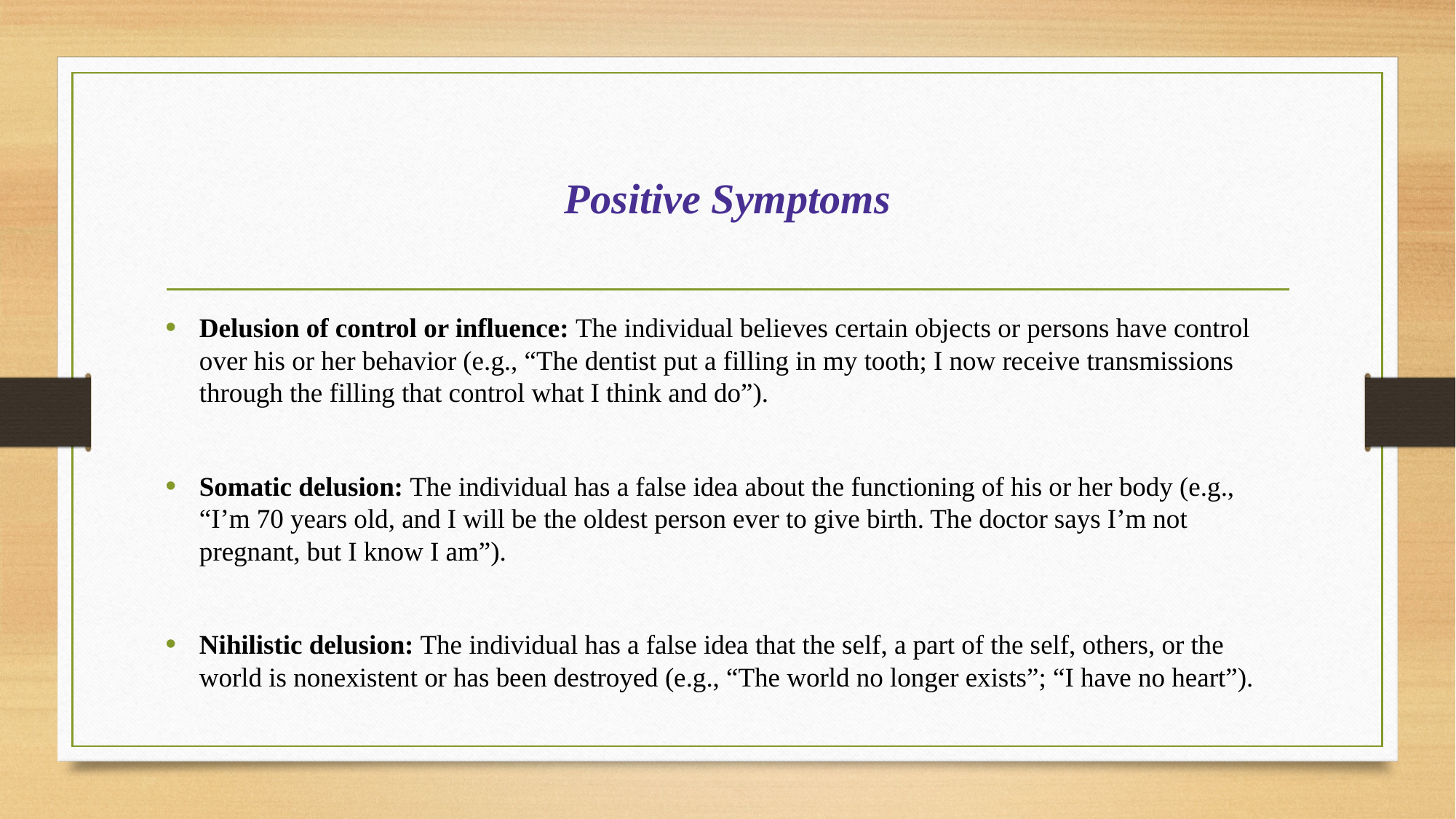

# Positive Symptoms
Delusion of control or influence: The individual believes certain objects or persons have control over his or her behavior (e.g., “The dentist put a filling in my tooth; I now receive transmissions through the filling that control what I think and do”).

Somatic delusion: The individual has a false idea about the functioning of his or her body (e.g., “I’m 70 years old, and I will be the oldest person ever to give birth. The doctor says I’m not pregnant, but I know I am”).

Nihilistic delusion: The individual has a false idea that the self, a part of the self, others, or the world is nonexistent or has been destroyed (e.g., “The world no longer exists”; “I have no heart”).